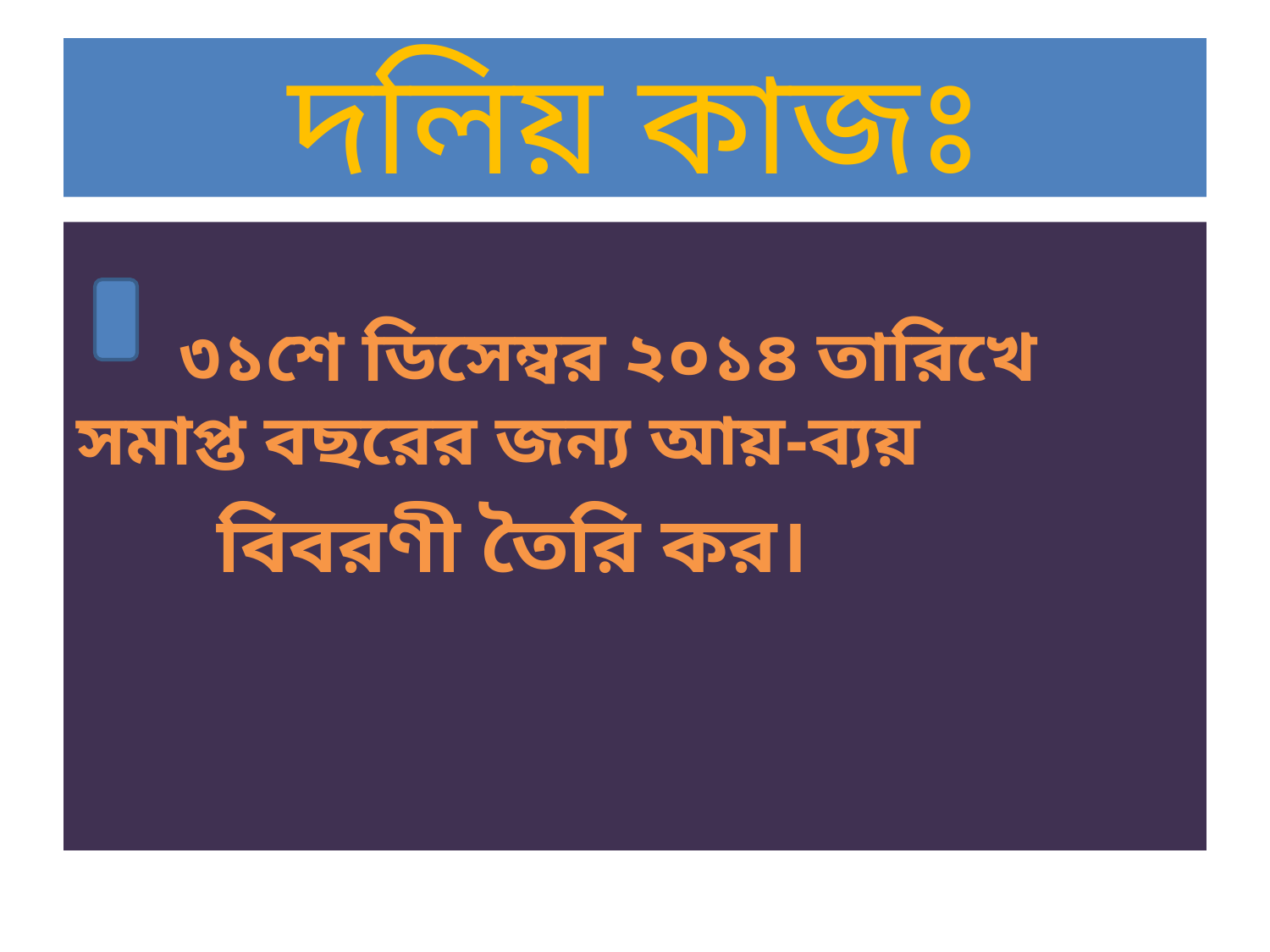

# দলিয় কাজঃ

       ৩১শে ডিসেম্বর ২০১৪ তারিখে সমাপ্ত বছরের জন্য আয়-ব্যয়
       বিবরণী তৈরি কর।